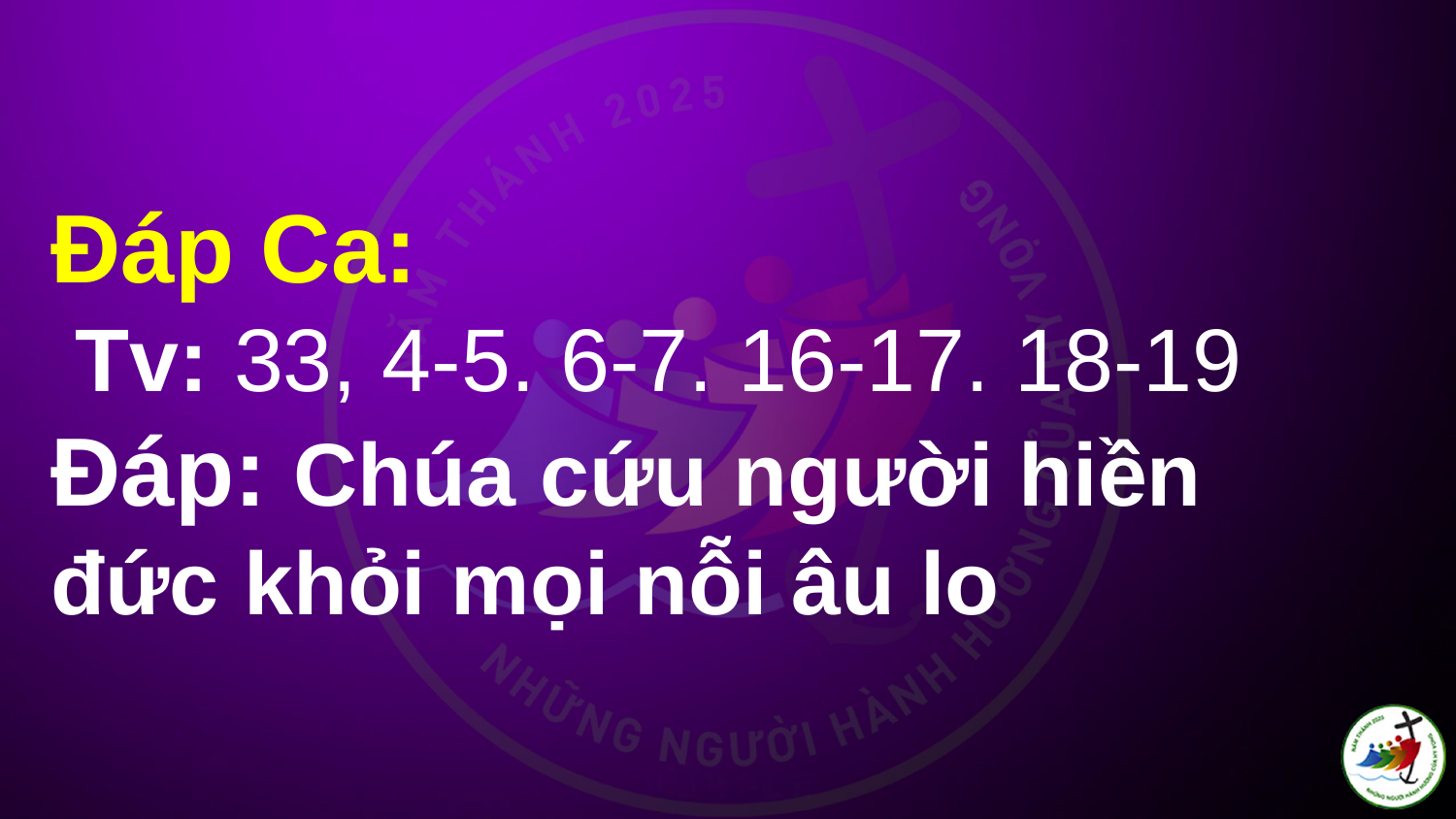

# Ðáp Ca:  Tv: 33, 4-5. 6-7. 16-17. 18-19 Ðáp: Chúa cứu người hiền đức khỏi mọi nỗi âu lo